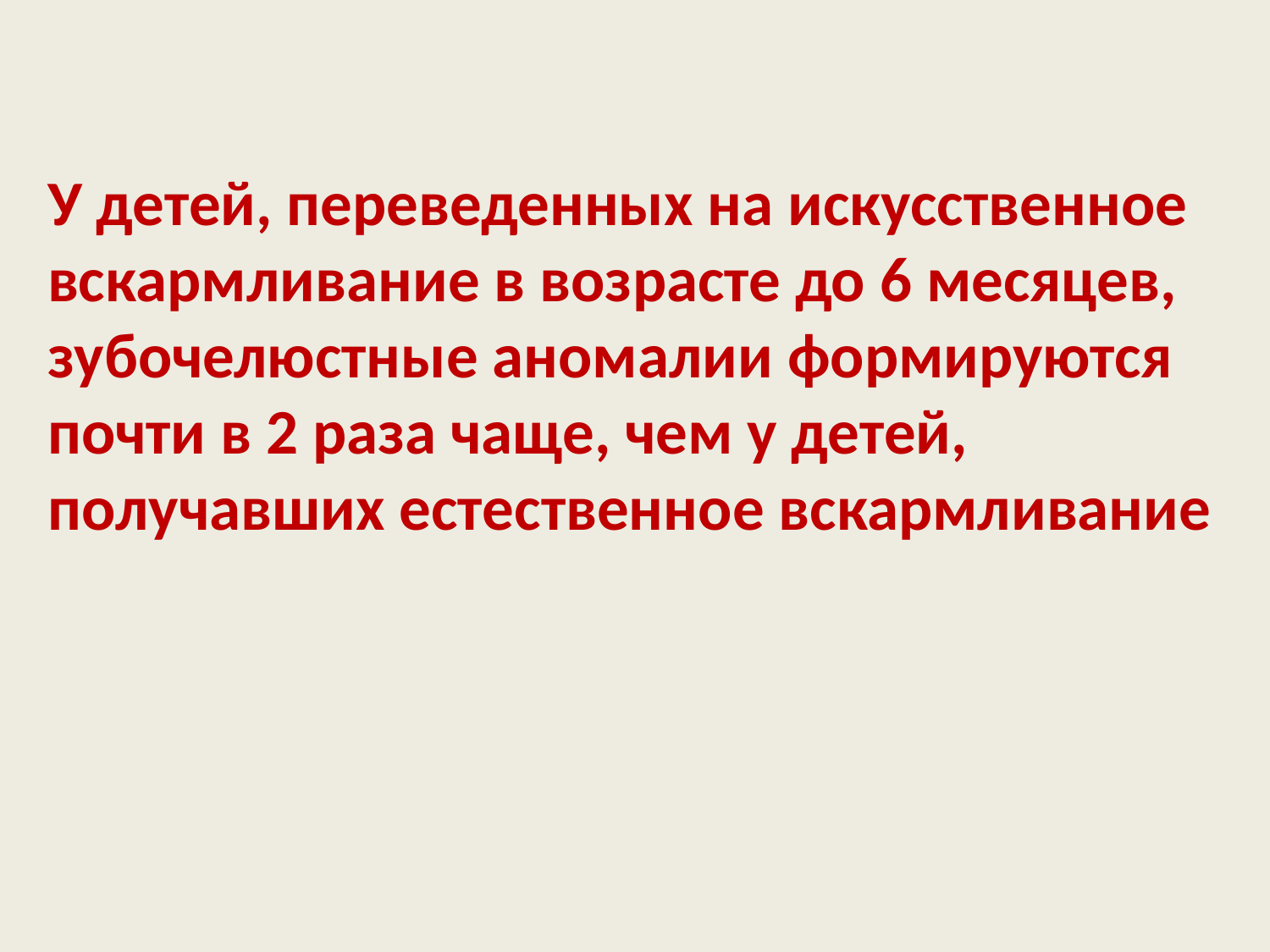

У детей, переведенных на искусственное вскармливание в возрасте до 6 месяцев, зубочелюстные аномалии формируются почти в 2 раза чаще, чем у детей, получавших естественное вскармливание